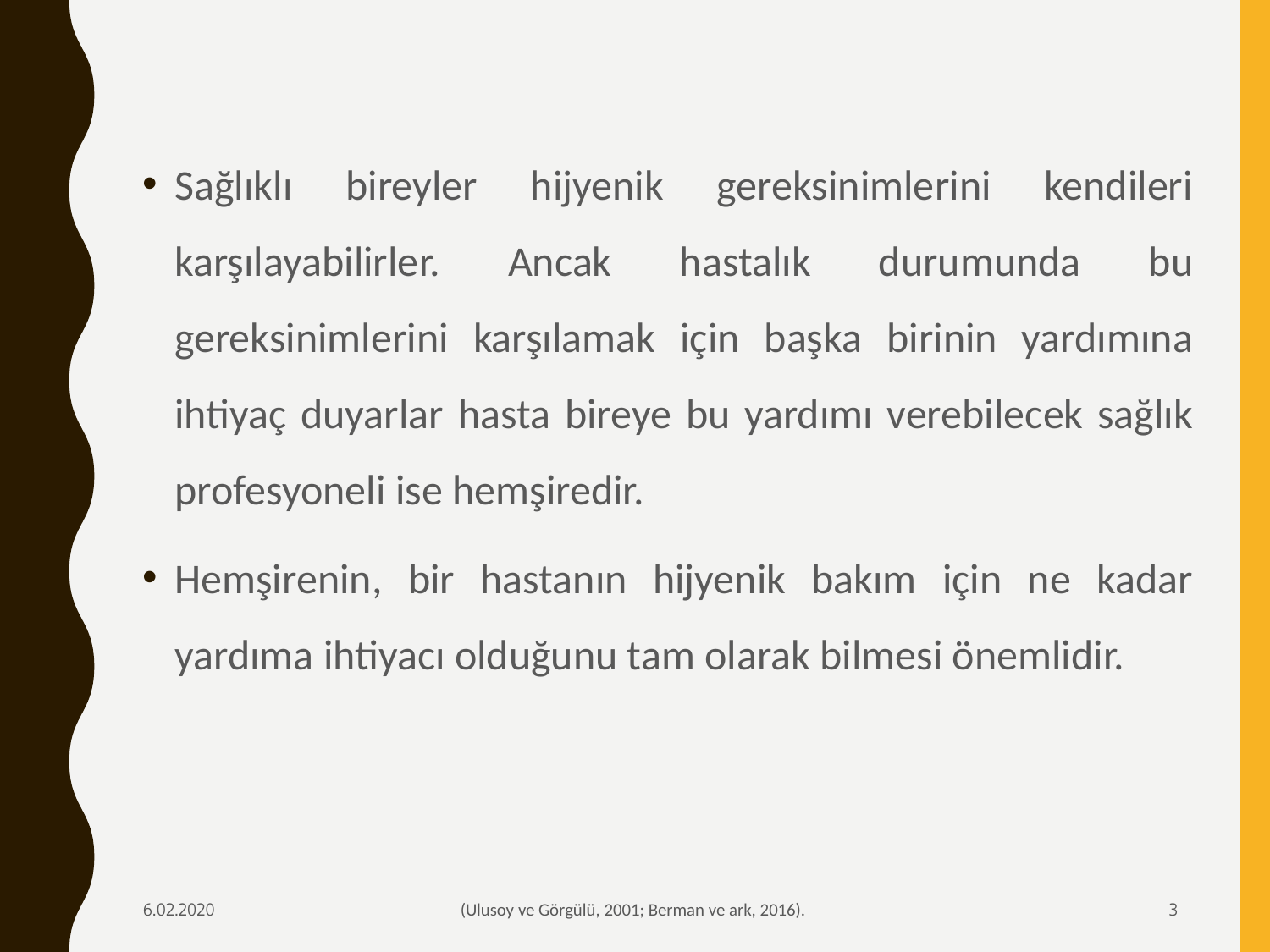

Sağlıklı bireyler hijyenik gereksinimlerini kendileri karşılayabilirler. Ancak hastalık durumunda bu gereksinimlerini karşılamak için başka birinin yardımına ihtiyaç duyarlar hasta bireye bu yardımı verebilecek sağlık profesyoneli ise hemşiredir.
Hemşirenin, bir hastanın hijyenik bakım için ne kadar yardıma ihtiyacı olduğunu tam olarak bilmesi önemlidir.

6.02.2020
(Ulusoy ve Görgülü, 2001; Berman ve ark, 2016).
3